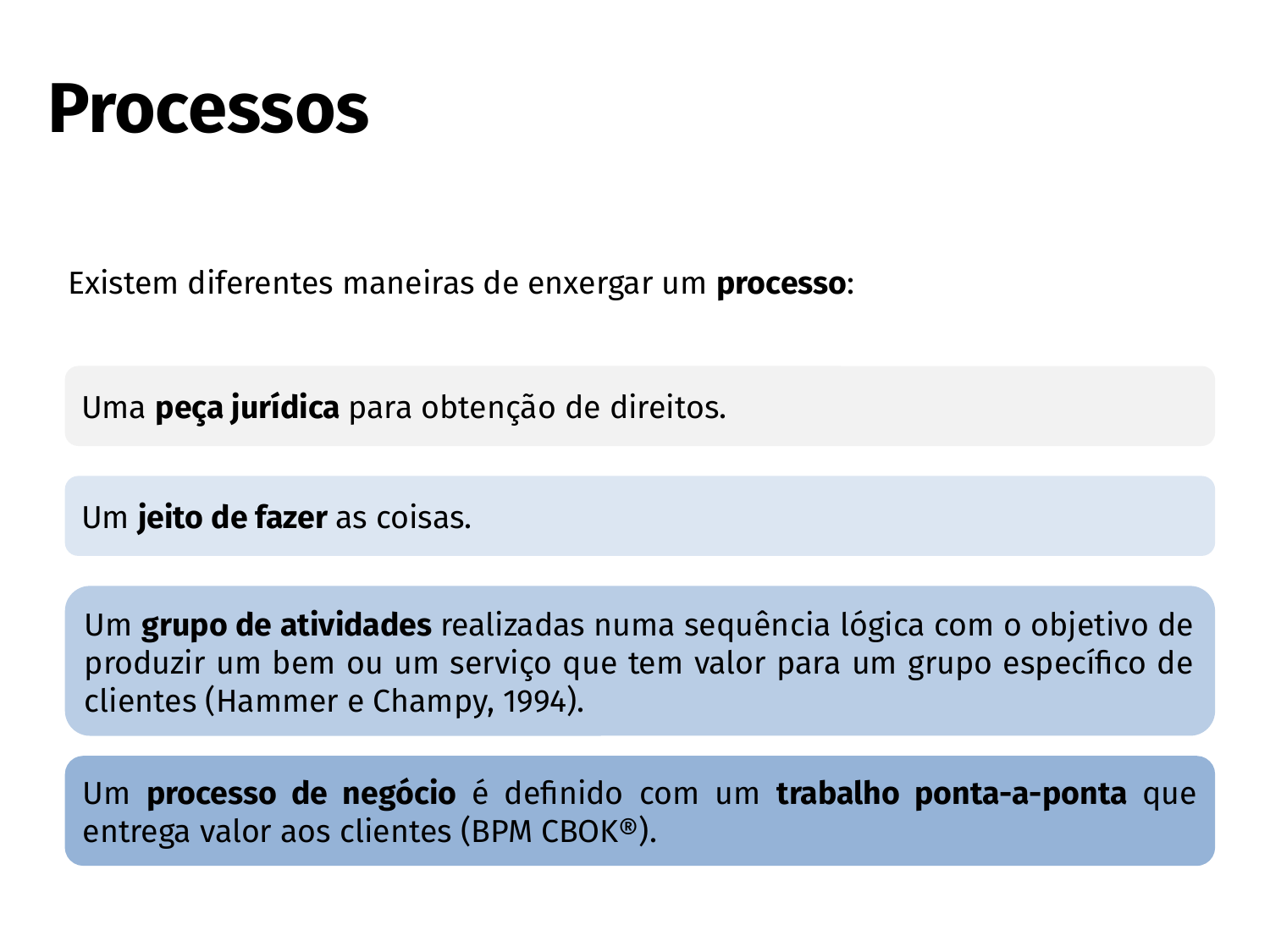

# Processos
Existem diferentes maneiras de enxergar um processo:
Uma peça jurídica para obtenção de direitos.
Um jeito de fazer as coisas.
Um grupo de atividades realizadas numa sequência lógica com o objetivo de produzir um bem ou um serviço que tem valor para um grupo específico de clientes (Hammer e Champy, 1994).
Um processo de negócio é definido com um trabalho ponta-a-ponta que entrega valor aos clientes (BPM CBOK®).